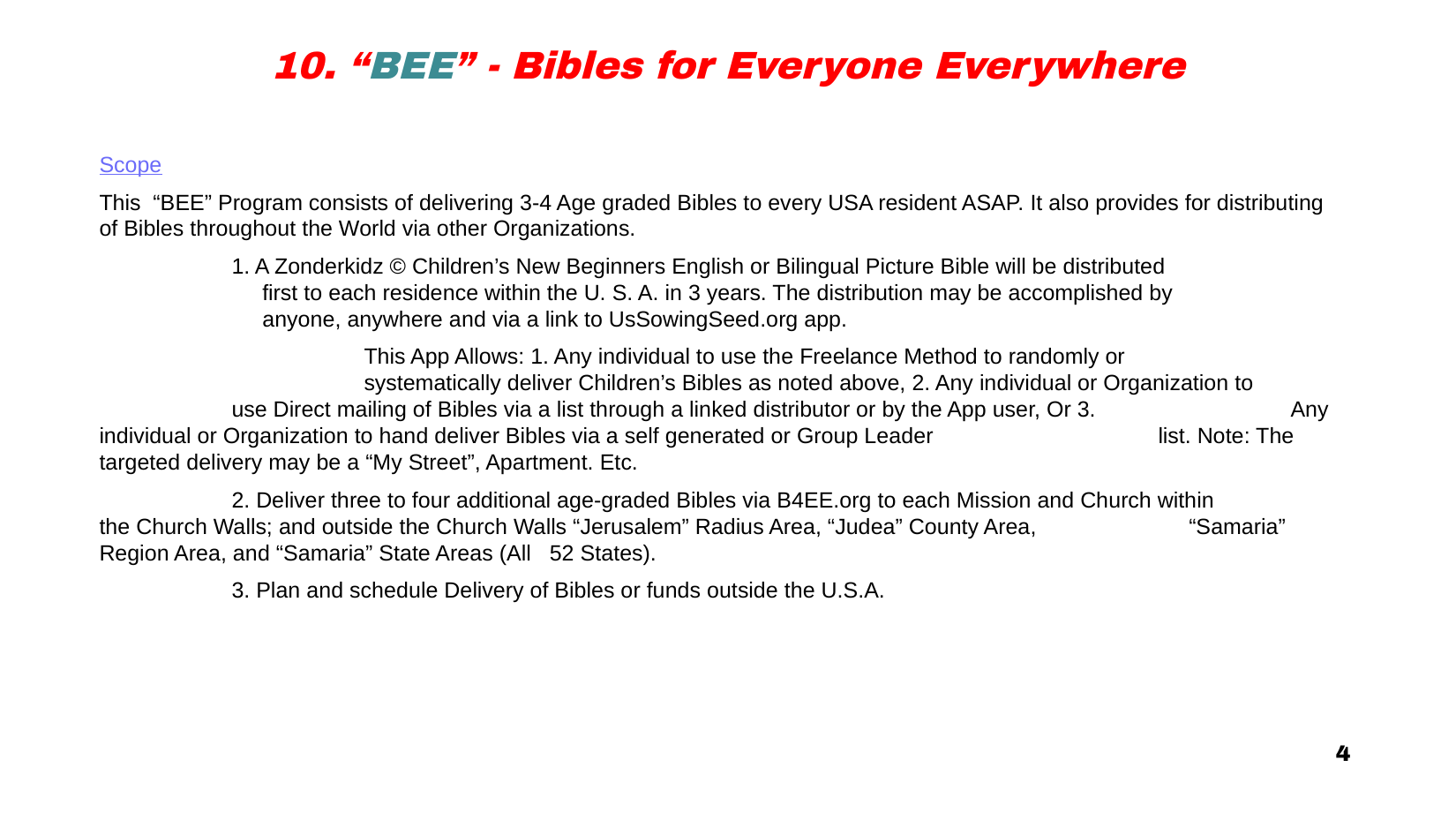

10. “BEE” - Bibles for Everyone Everywhere
Scope
This  “BEE” Program consists of delivering 3-4 Age graded Bibles to every USA resident ASAP. It also provides for distributing of Bibles throughout the World via other Organizations.
	1. A Zonderkidz © Children’s New Beginners English or Bilingual Picture Bible will be distributed 	 	     first to each residence within the U. S. A. in 3 years. The distribution may be accomplished by 	 	     anyone, anywhere and via a link to UsSowingSeed.org app.
		This App Allows: 1. Any individual to use the Freelance Method to randomly or 				systematically deliver Children’s Bibles as noted above, 2. Any individual or Organization to 		use Direct mailing of Bibles via a list through a linked distributor or by the App user, Or 3. 		Any individual or Organization to hand deliver Bibles via a self generated or Group Leader 		list. Note: The targeted delivery may be a “My Street”, Apartment. Etc.
 	2. Deliver three to four additional age-graded Bibles via B4EE.org to each Mission and Church within 	     the Church Walls; and outside the Church Walls “Jerusalem” Radius Area, “Judea” County Area, 	     “Samaria” Region Area, and “Samaria” State Areas (All   52 States).
	3. Plan and schedule Delivery of Bibles or funds outside the U.S.A.
4